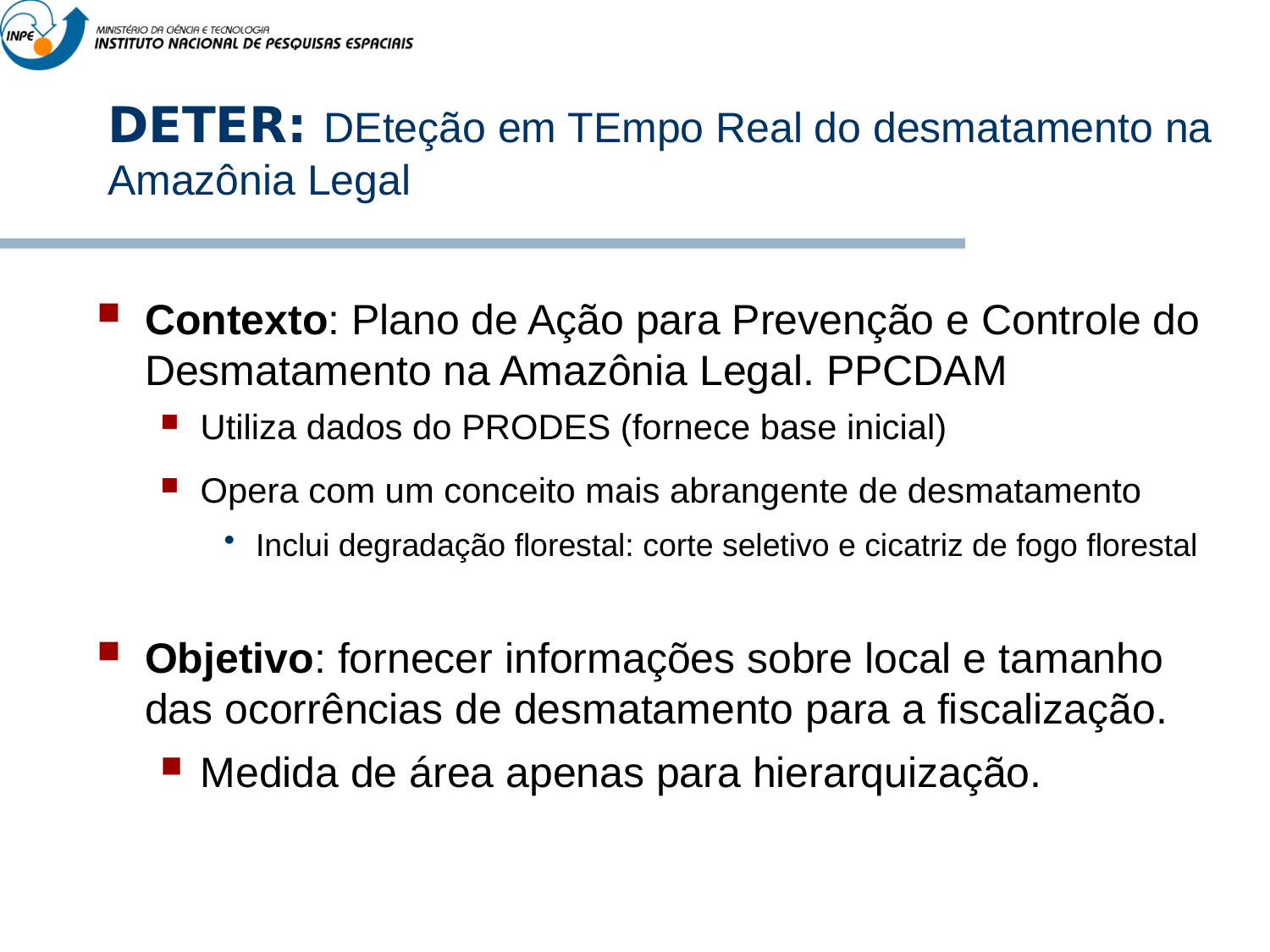

DETER: DEteção em TEmpo Real do desmatamento na Amazônia Legal
Contexto: Plano de Ação para Prevenção e Controle do Desmatamento na Amazônia Legal. PPCDAM
Utiliza dados do PRODES (fornece base inicial)
Opera com um conceito mais abrangente de desmatamento
Inclui degradação florestal: corte seletivo e cicatriz de fogo florestal

Objetivo: fornecer informações sobre local e tamanho das ocorrências de desmatamento para a fiscalização.
Medida de área apenas para hierarquização.